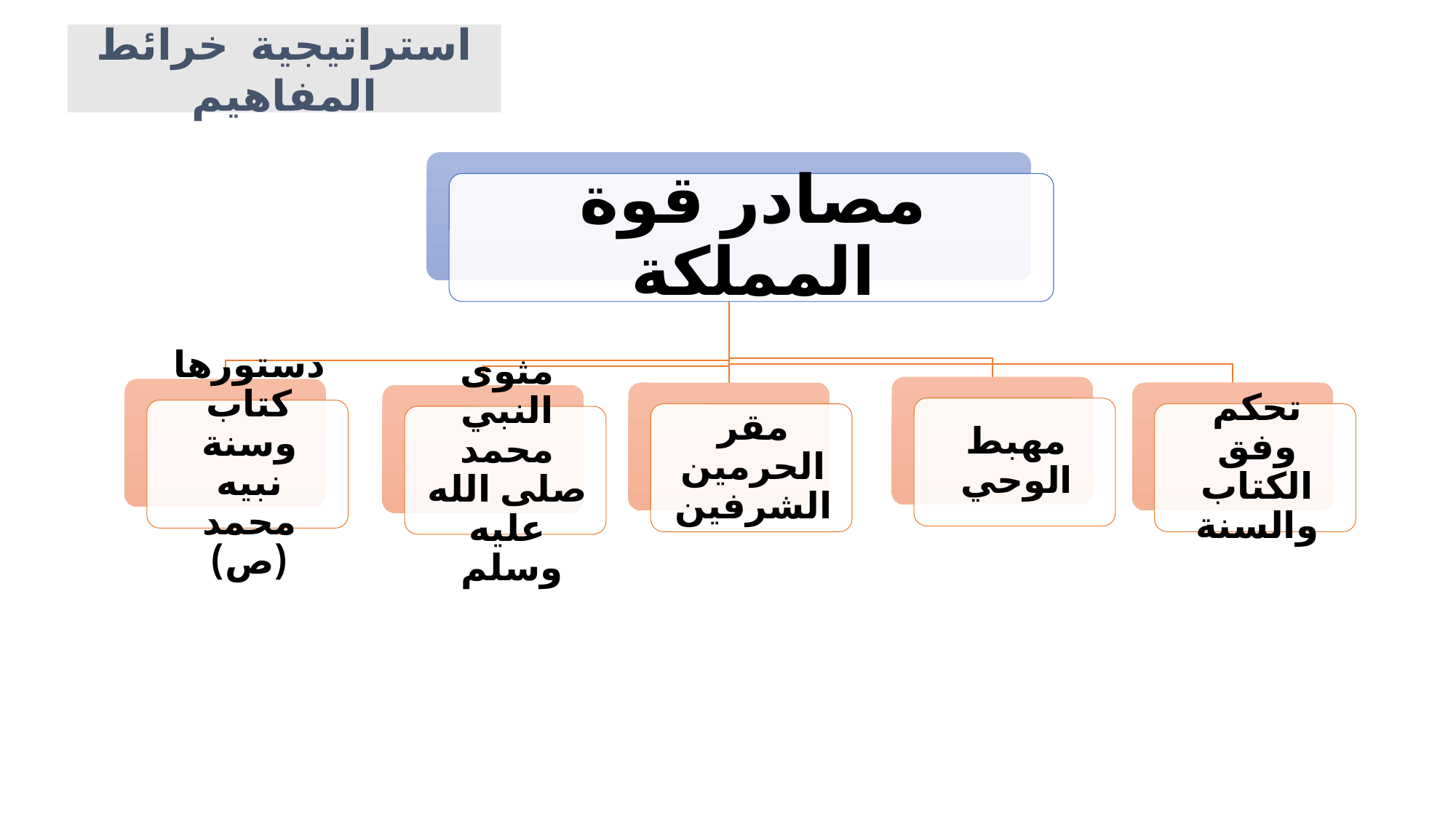

استراتيجية  خرائط المفاهيم
مصادر قوة المملكة
دستورها كتاب وسنة نبيه محمد (ص)
مثوى النبي محمد صلى الله عليه وسلم
مقر الحرمين الشرفين
مهبط الوحي
تحكم وفق الكتاب والسنة